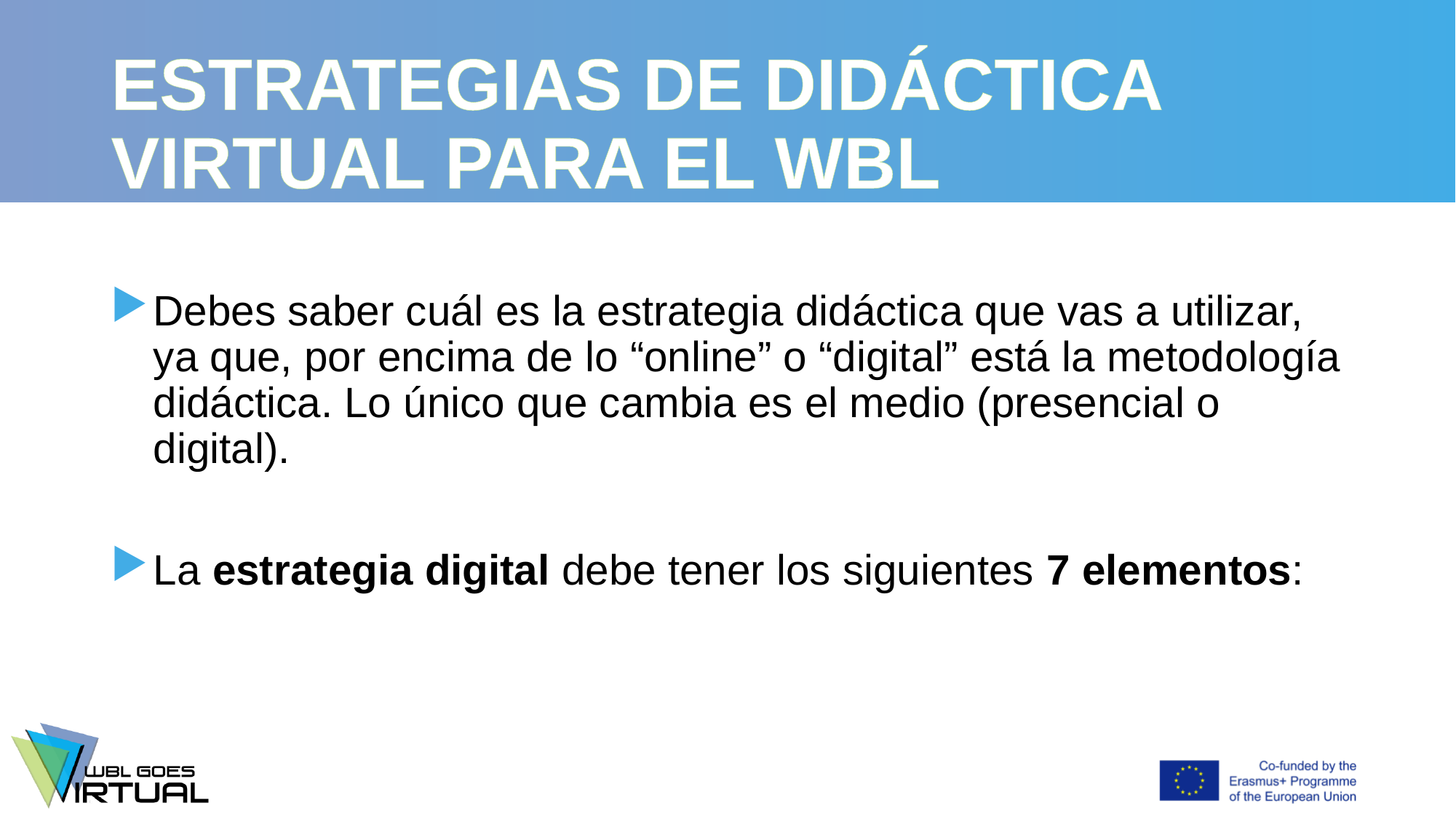

# ESTRATEGIAS DE DIDÁCTICA VIRTUAL PARA EL WBL

Debes saber cuál es la estrategia didáctica que vas a utilizar, ya que, por encima de lo “online” o “digital” está la metodología didáctica. Lo único que cambia es el medio (presencial o digital).

La estrategia digital debe tener los siguientes 7 elementos: